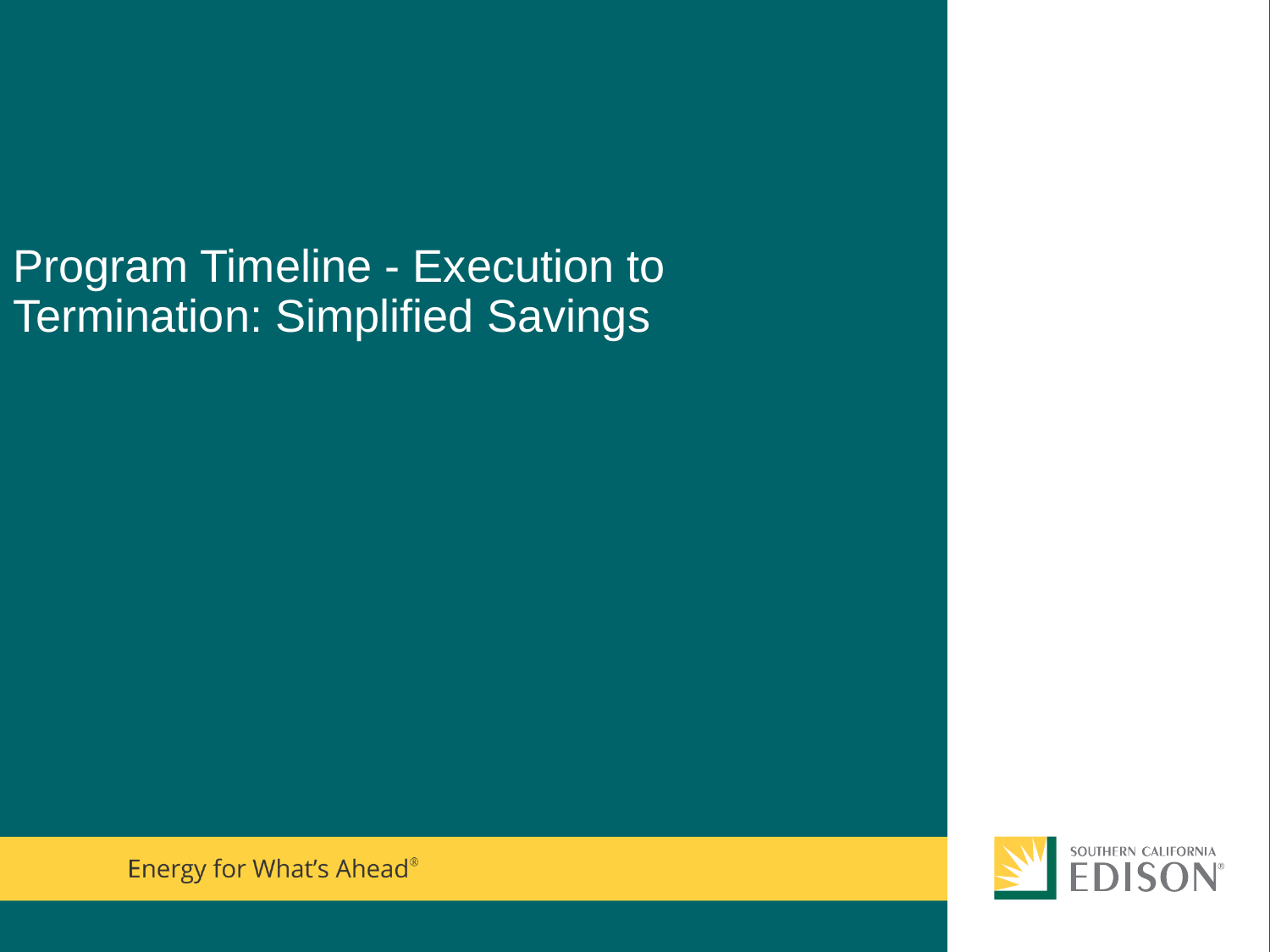

# Program Timeline - Execution to Termination: Simplified Savings